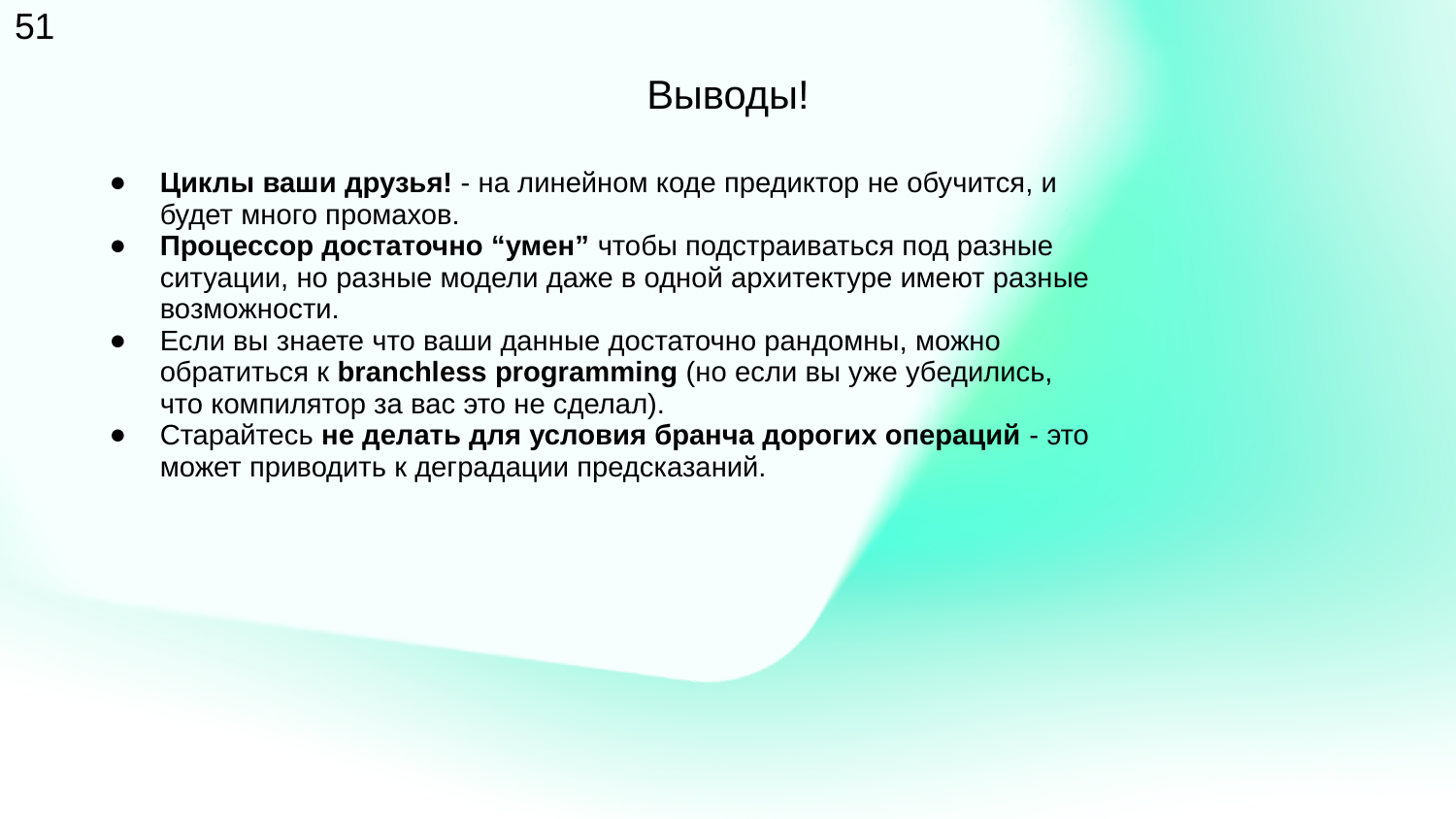

51
Выводы!
Циклы ваши друзья! - на линейном коде предиктор не обучится, и будет много промахов.
Процессор достаточно “умен” чтобы подстраиваться под разные ситуации, но разные модели даже в одной архитектуре имеют разные возможности.
Если вы знаете что ваши данные достаточно рандомны, можно обратиться к branchless programming (но если вы уже убедились, что компилятор за вас это не сделал).
Старайтесь не делать для условия бранча дорогих операций - это может приводить к деградации предсказаний.